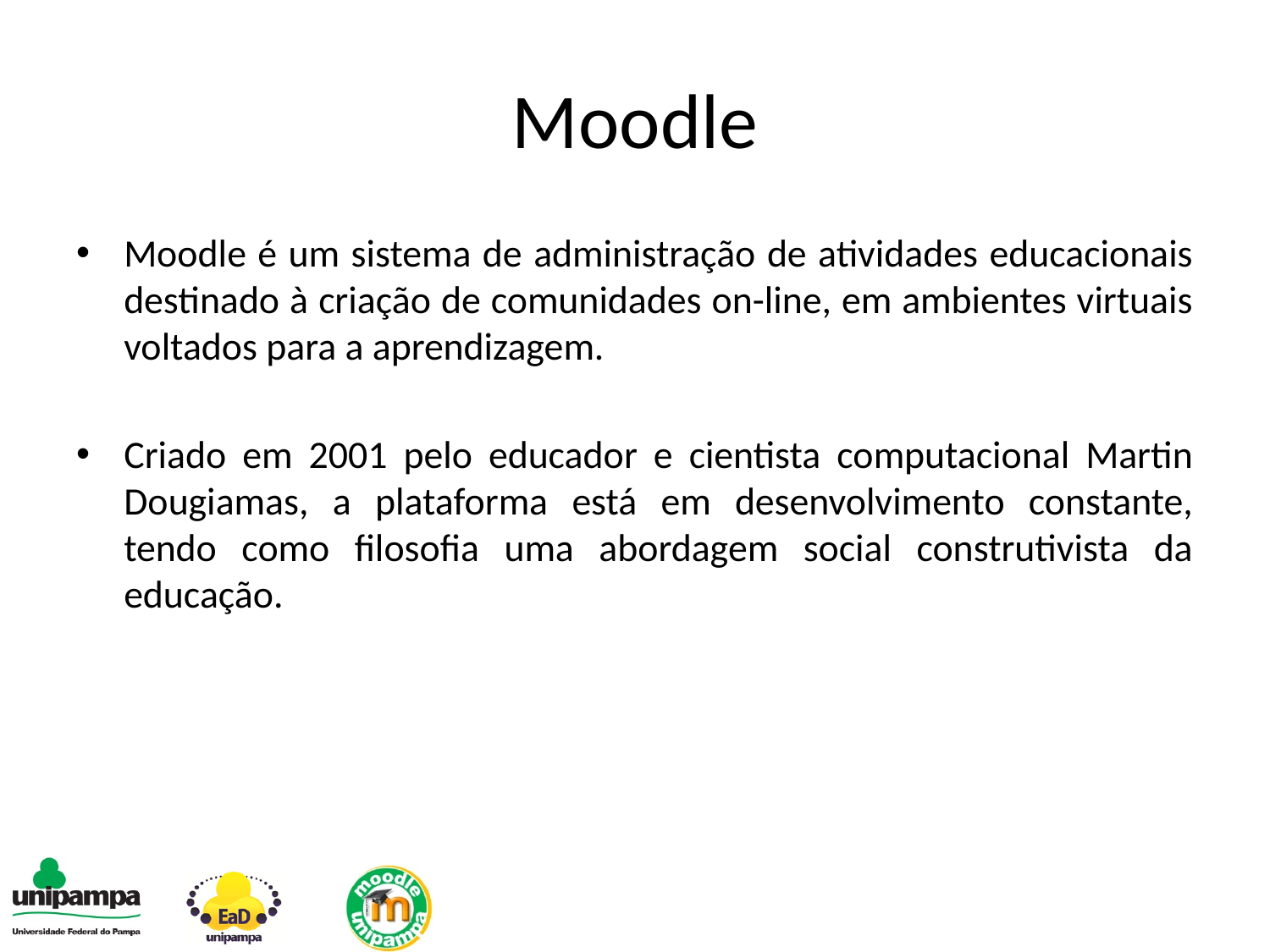

# Moodle
Moodle é um sistema de administração de atividades educacionais destinado à criação de comunidades on-line, em ambientes virtuais voltados para a aprendizagem.

Criado em 2001 pelo educador e cientista computacional Martin Dougiamas, a plataforma está em desenvolvimento constante, tendo como filosofia uma abordagem social construtivista da educação.